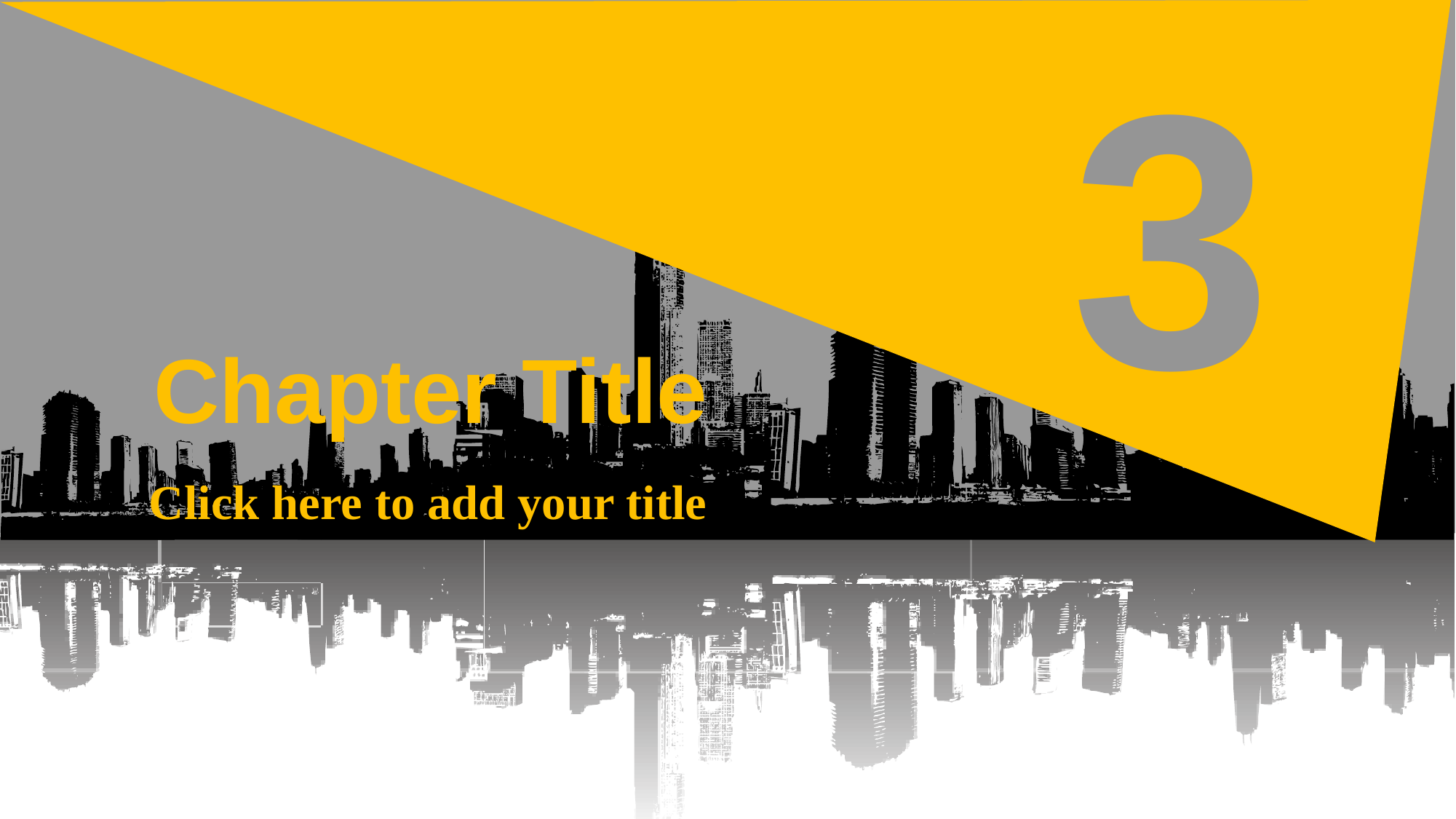

3
Chapter Title
Click here to add your title